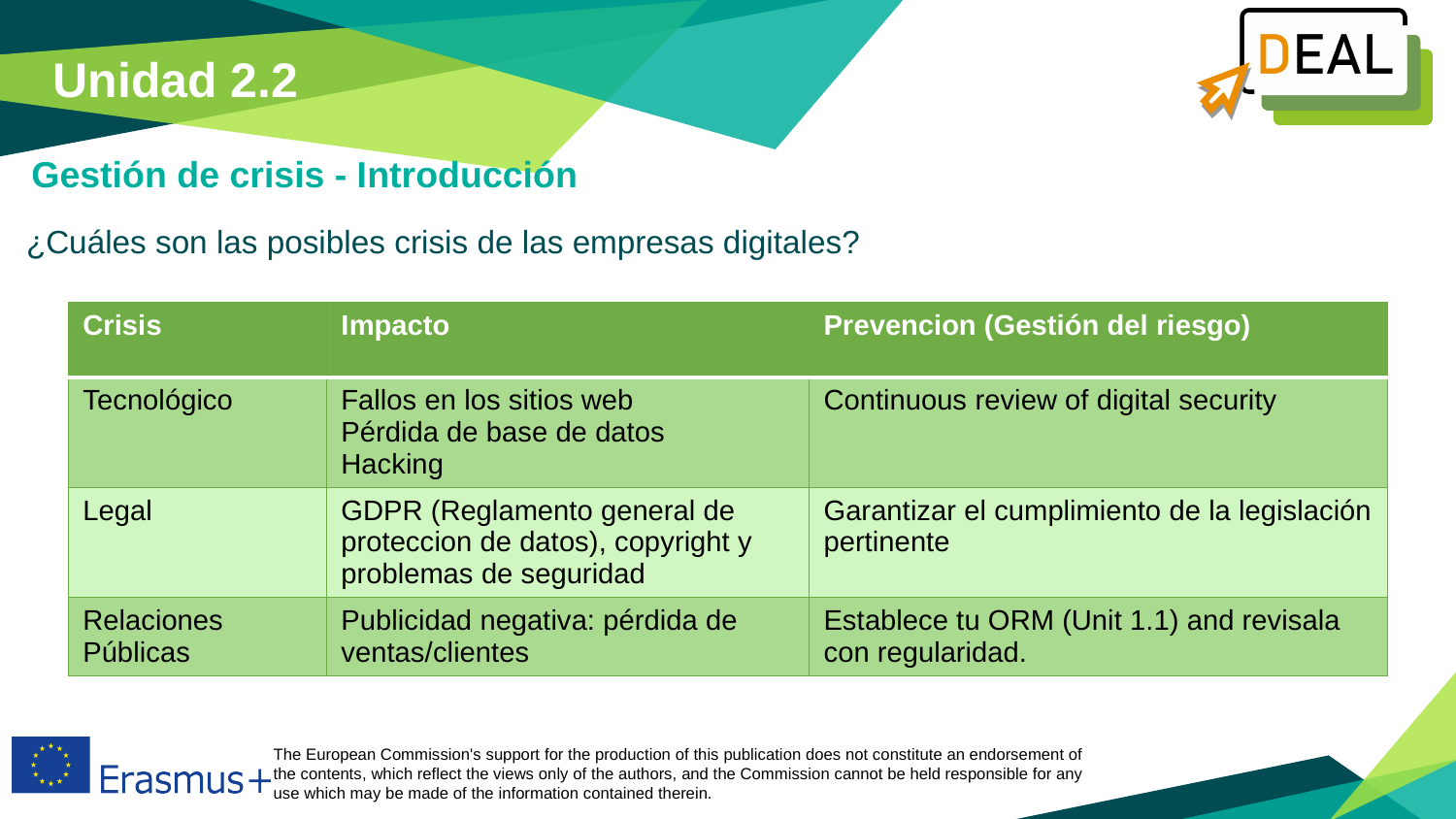

Unidad 2.2
Gestión de crisis - Introducción

 ¿Cuáles son las posibles crisis de las empresas digitales?

| Crisis | Impacto | Prevencion (Gestión del riesgo) |
| --- | --- | --- |
| Tecnológico | Fallos en los sitios web Pérdida de base de datos Hacking | Continuous review of digital security |
| Legal | GDPR (Reglamento general de proteccion de datos), copyright y problemas de seguridad | Garantizar el cumplimiento de la legislación pertinente |
| Relaciones Públicas | Publicidad negativa: pérdida de ventas/clientes | Establece tu ORM (Unit 1.1) and revisala con regularidad. |